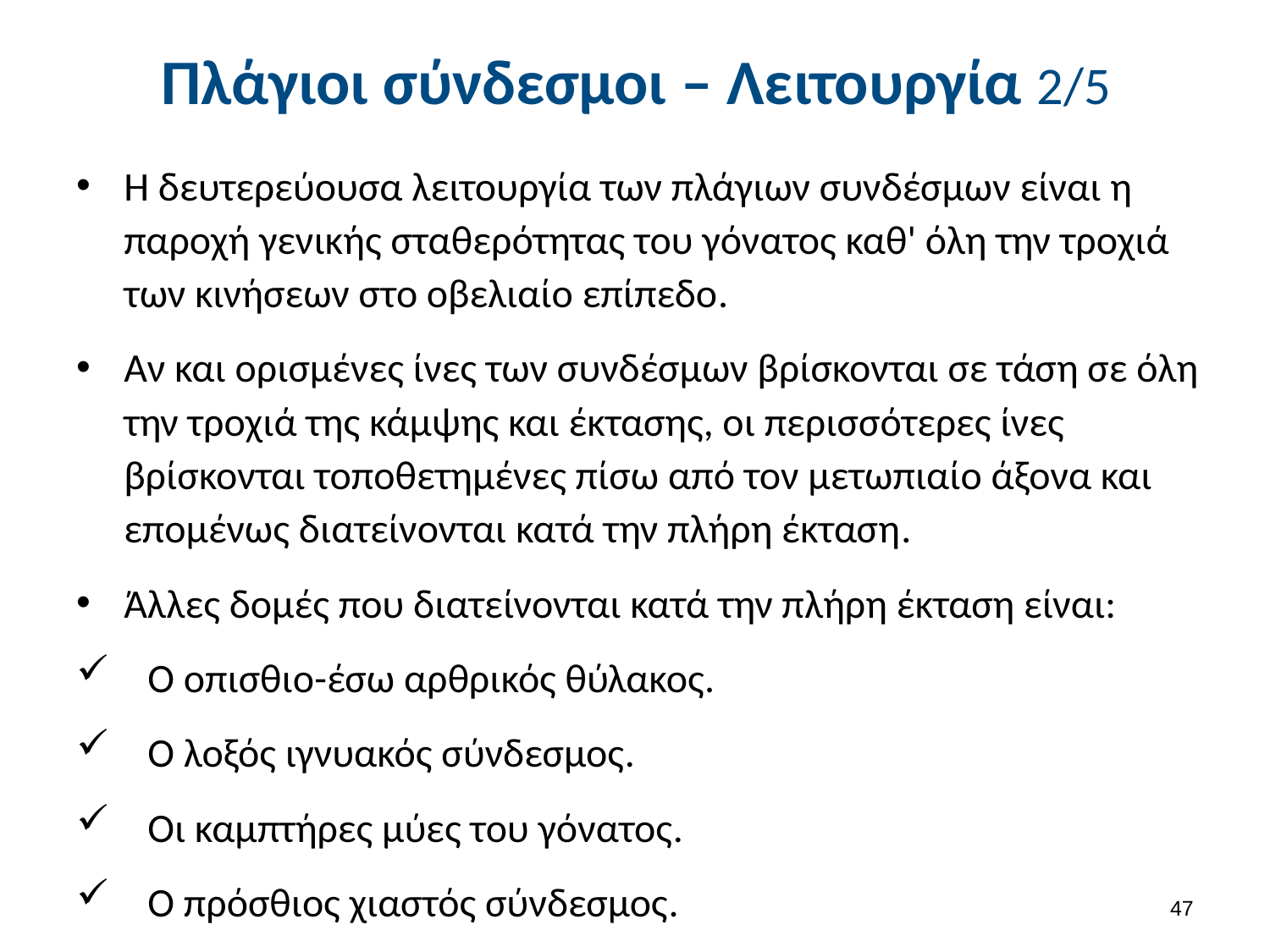

# Πλάγιοι σύνδεσμοι – Λειτουργία 2/5
Η δευτερεύουσα λειτουργία των πλάγιων συνδέσμων είναι η παροχή γενικής σταθερότητας του γόνατος καθ' όλη την τροχιά των κινήσεων στο οβελιαίο επίπεδο.
Αν και ορισμένες ίνες των συνδέσμων βρίσκονται σε τάση σε όλη την τροχιά της κάμψης και έκτασης, οι περισσότερες ίνες βρίσκονται τοποθετημένες πίσω από τον μετωπιαίο άξονα και επομένως διατείνονται κατά την πλήρη έκταση.
Άλλες δομές που διατείνονται κατά την πλήρη έκταση είναι:
Ο οπισθιο-έσω αρθρικός θύλακος.
Ο λοξός ιγνυακός σύνδεσμος.
Οι καμπτήρες μύες του γόνατος.
Ο πρόσθιος χιαστός σύνδεσμος.
47